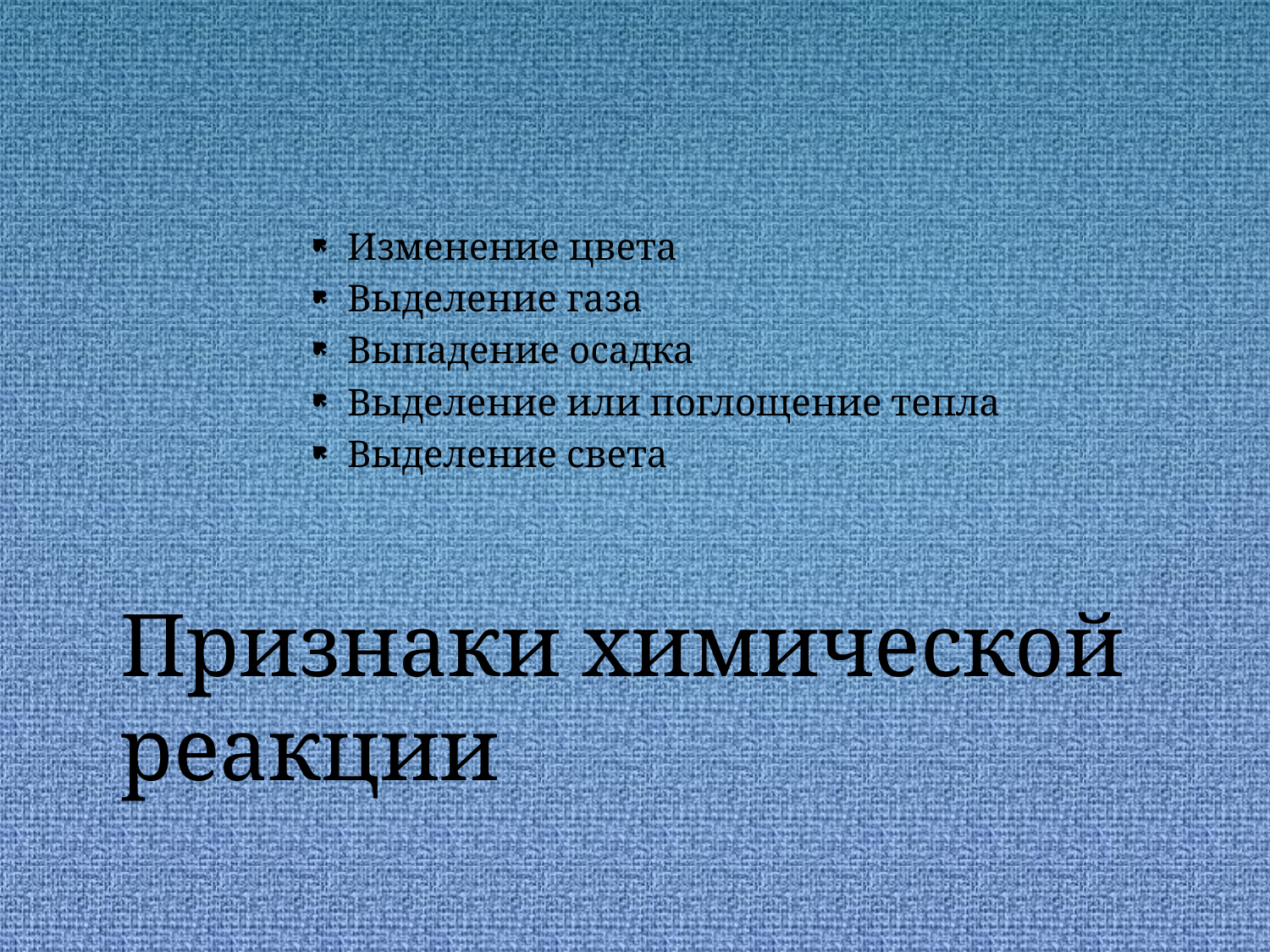

Изменение цвета
Выделение газа
Выпадение осадка
Выделение или поглощение тепла
Выделение света
# Признаки химической реакции